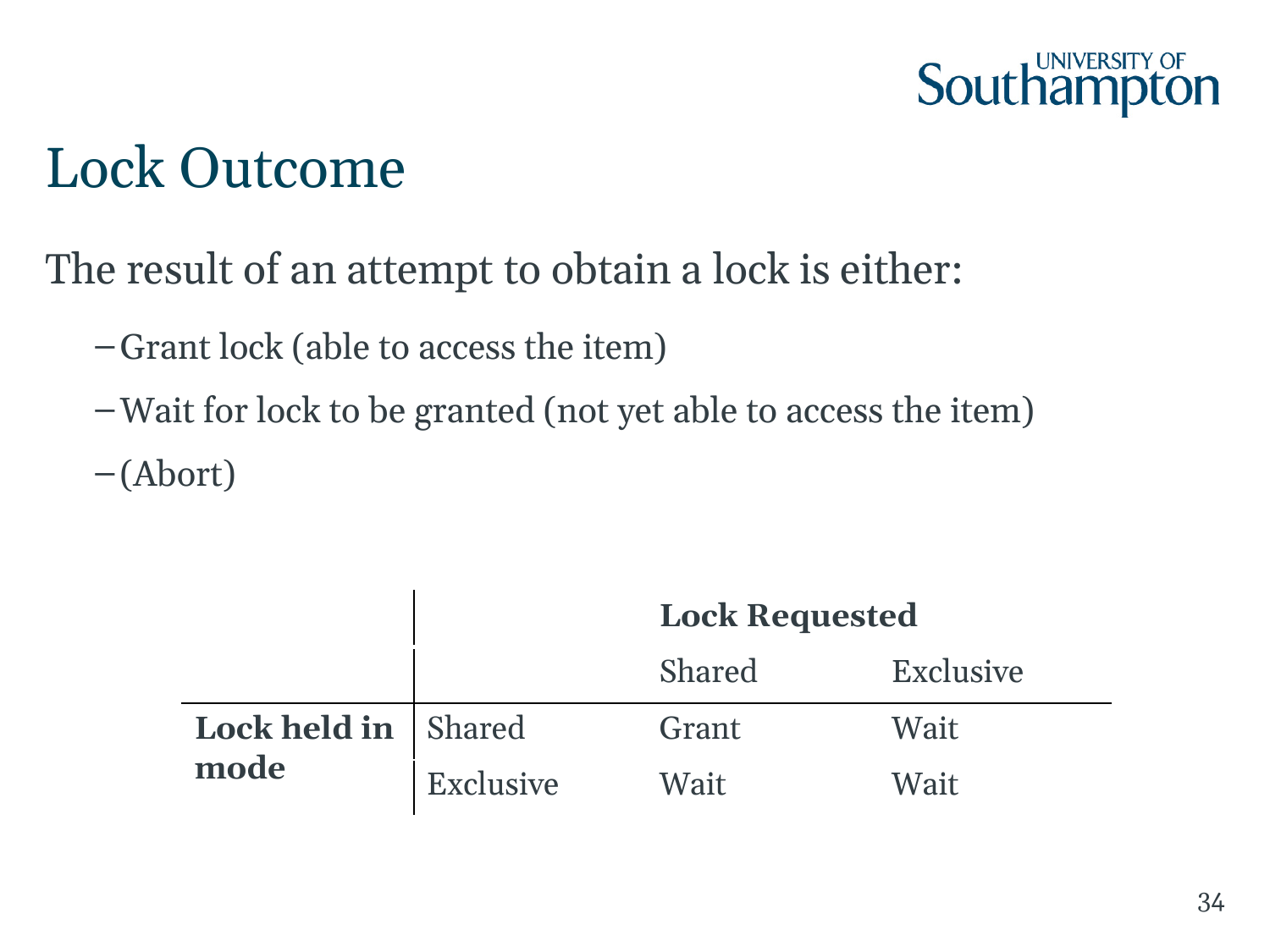

# Lock Outcome
The result of an attempt to obtain a lock is either:
Grant lock (able to access the item)
Wait for lock to be granted (not yet able to access the item)
(Abort)

|  |  | Lock Requested |  |
| --- | --- | --- | --- |
|  |  | Shared | Exclusive |
| Lock held in mode | Shared | Grant | Wait |
|  | Exclusive | Wait | Wait |
34